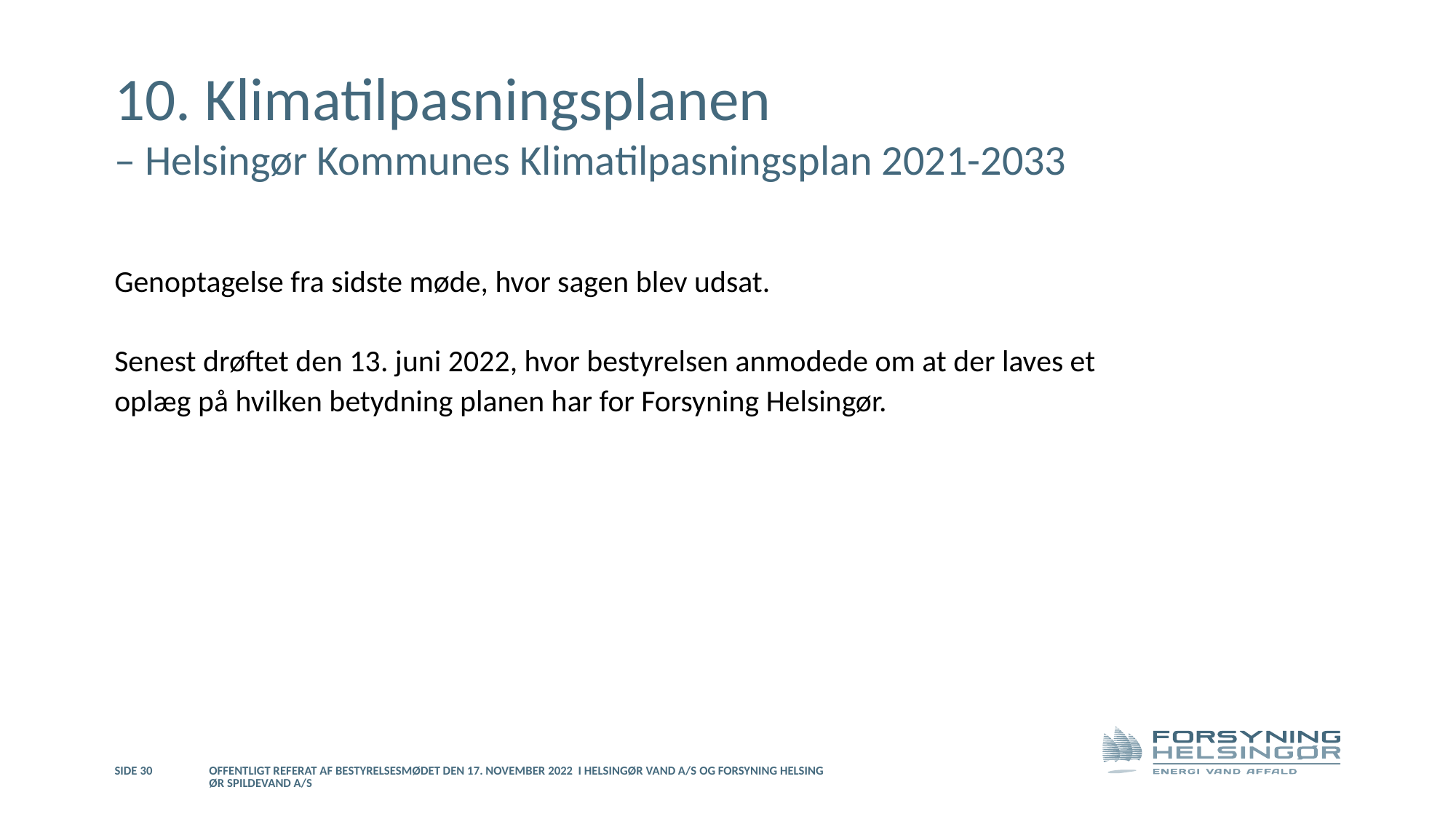

10. Klimatilpasningsplanen
– Helsingør Kommunes Klimatilpasningsplan 2021-2033
Genoptagelse fra sidste møde, hvor sagen blev udsat.

Senest drøftet den 13. juni 2022, hvor bestyrelsen anmodede om at der laves et oplæg på hvilken betydning planen har for Forsyning Helsingør.
Side 30
Offentligt referat af bestyrelsesmødet den 17. november 2022  i Helsingør Vand A/S og Forsyning Helsingør Spildevand A/S